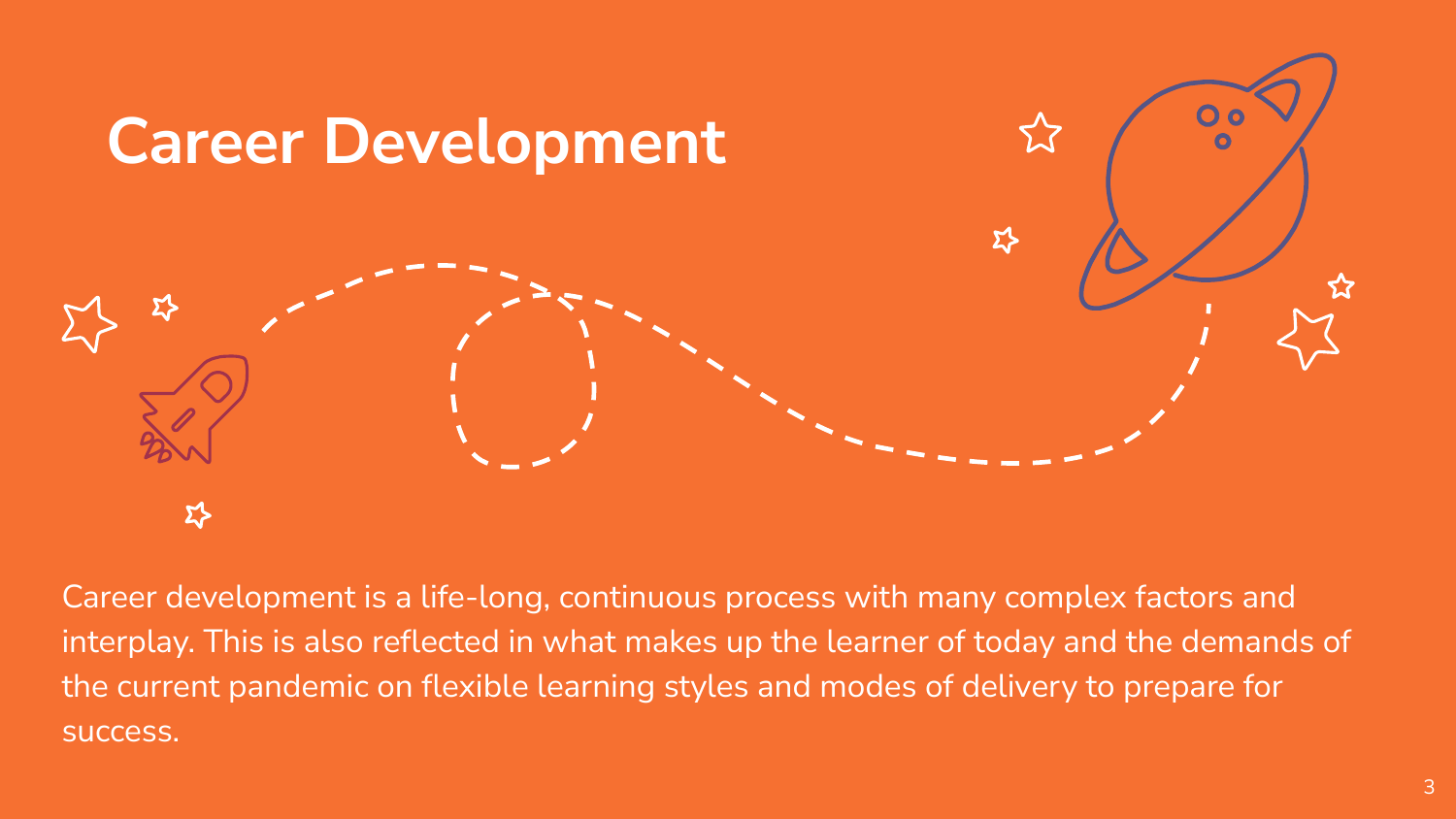

Career Development

Career development is a life-long, continuous process with many complex factors and interplay. This is also reflected in what makes up the learner of today and the demands of the current pandemic on flexible learning styles and modes of delivery to prepare for success.
3